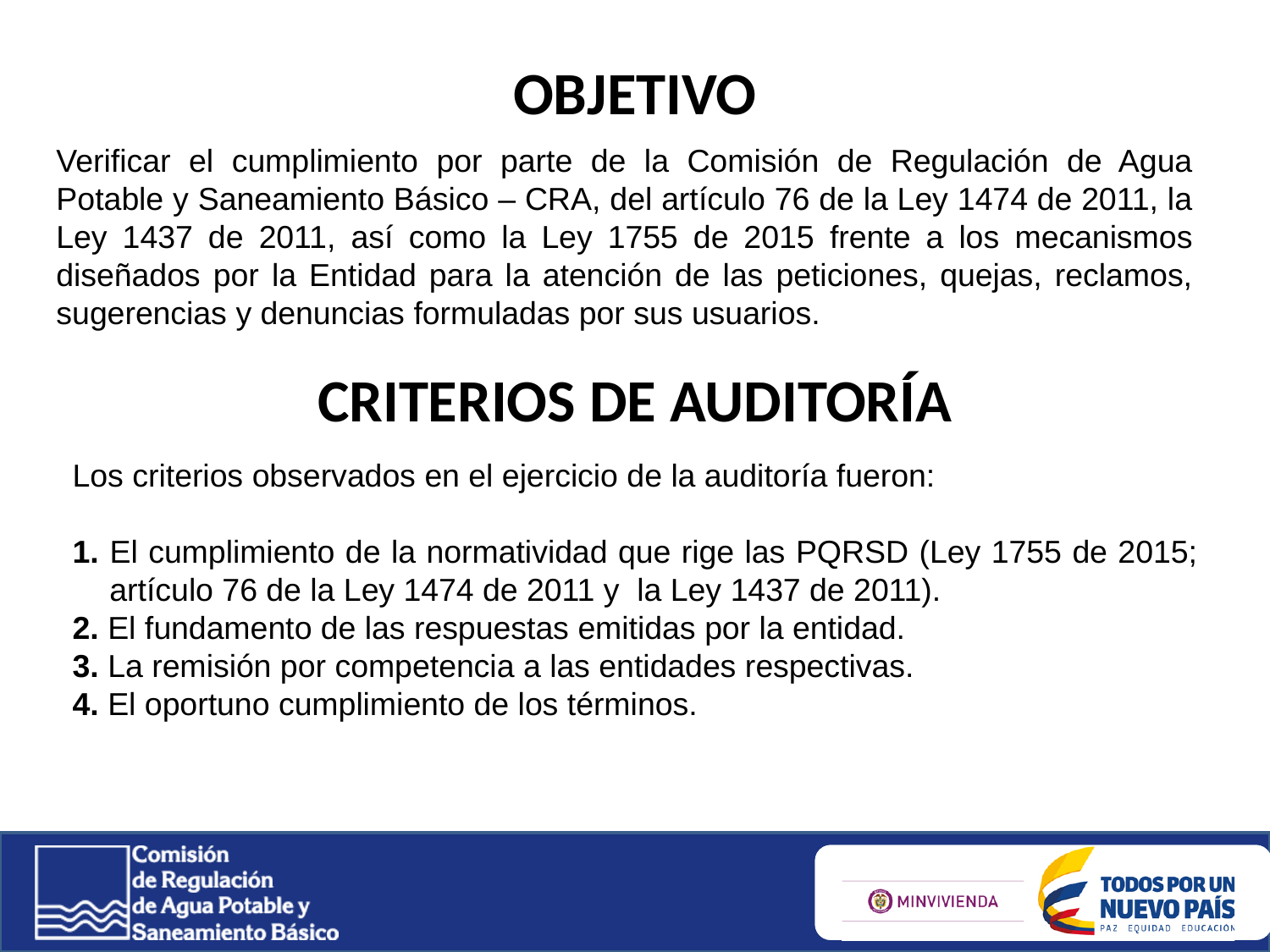

OBJETIVO
Verificar el cumplimiento por parte de la Comisión de Regulación de Agua Potable y Saneamiento Básico – CRA, del artículo 76 de la Ley 1474 de 2011, la Ley 1437 de 2011, así como la Ley 1755 de 2015 frente a los mecanismos diseñados por la Entidad para la atención de las peticiones, quejas, reclamos, sugerencias y denuncias formuladas por sus usuarios.
CRITERIOS DE AUDITORÍA

Los criterios observados en el ejercicio de la auditoría fueron:

1. El cumplimiento de la normatividad que rige las PQRSD (Ley 1755 de 2015; artículo 76 de la Ley 1474 de 2011 y  la Ley 1437 de 2011).
2. El fundamento de las respuestas emitidas por la entidad.
3. La remisión por competencia a las entidades respectivas.
4. El oportuno cumplimiento de los términos.